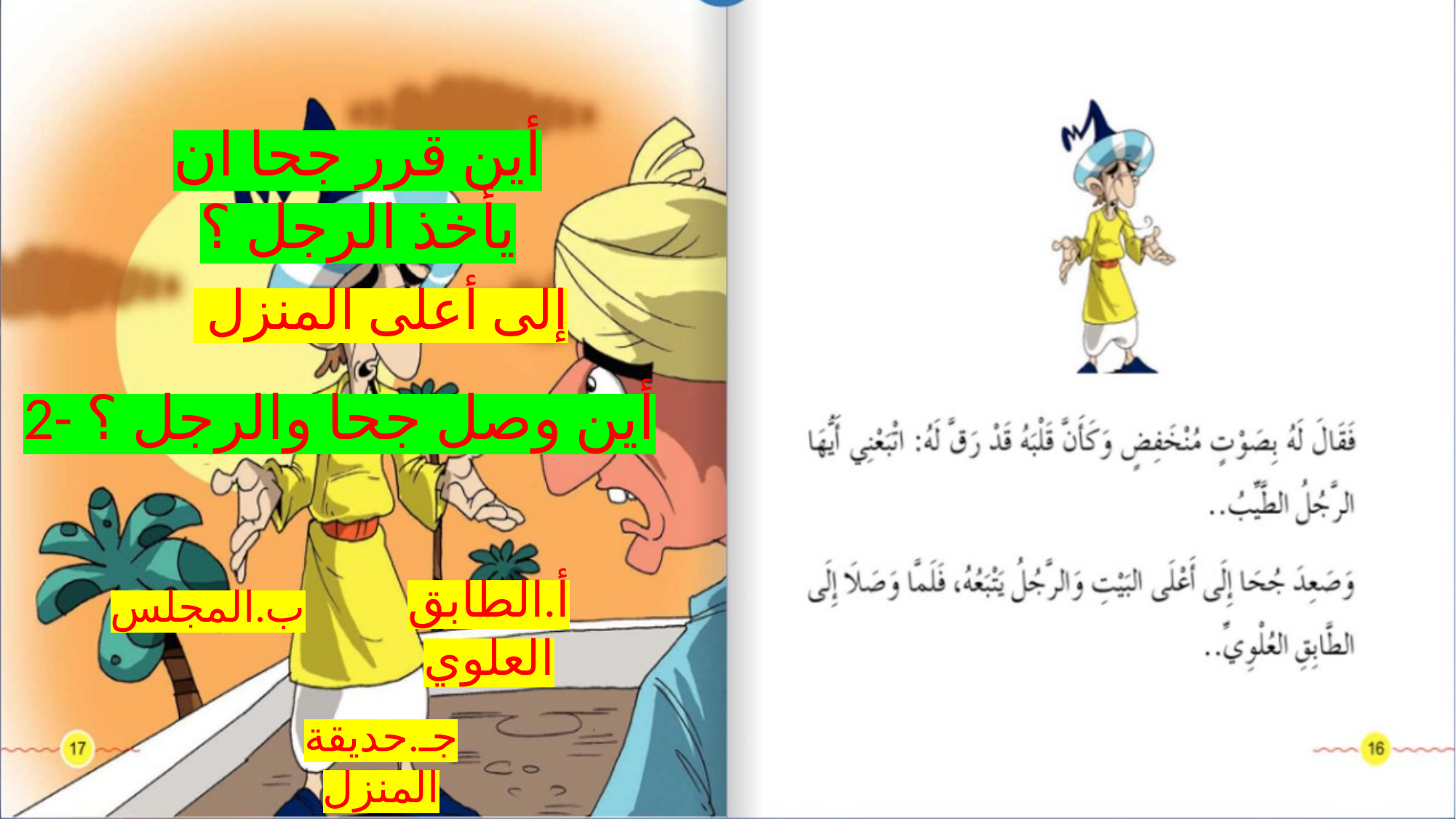

أين قرر جحا ان يأخذ الرجل ؟
إلى أعلى المنزل
2- أين وصل جحا والرجل ؟
أ.الطابق العلوي
ب.المجلس
جـ.حديقة المنزل